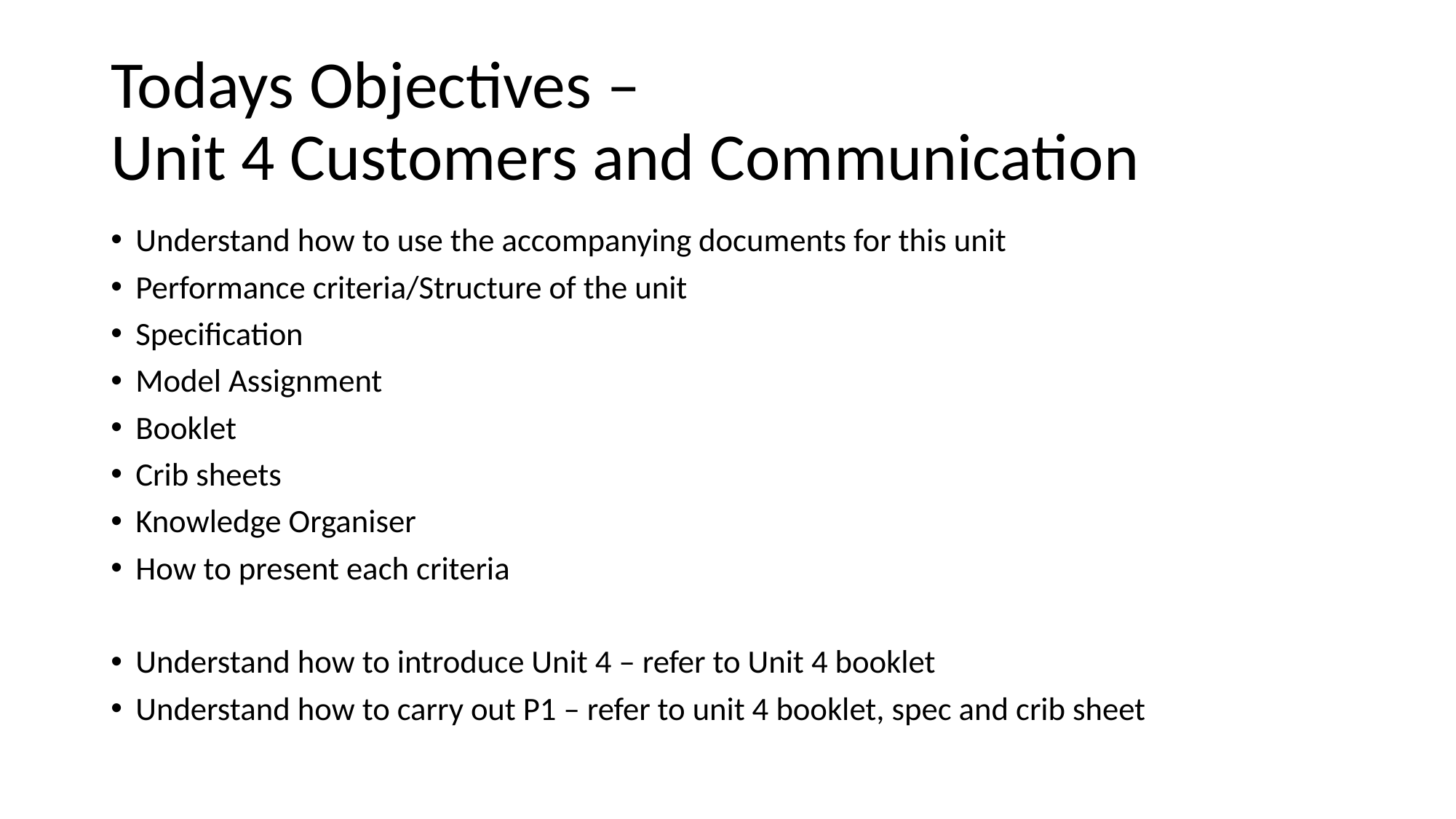

# Todays Objectives – Unit 4 Customers and Communication
Understand how to use the accompanying documents for this unit
Performance criteria/Structure of the unit
Specification
Model Assignment
Booklet
Crib sheets
Knowledge Organiser
How to present each criteria

Understand how to introduce Unit 4 – refer to Unit 4 booklet
Understand how to carry out P1 – refer to unit 4 booklet, spec and crib sheet